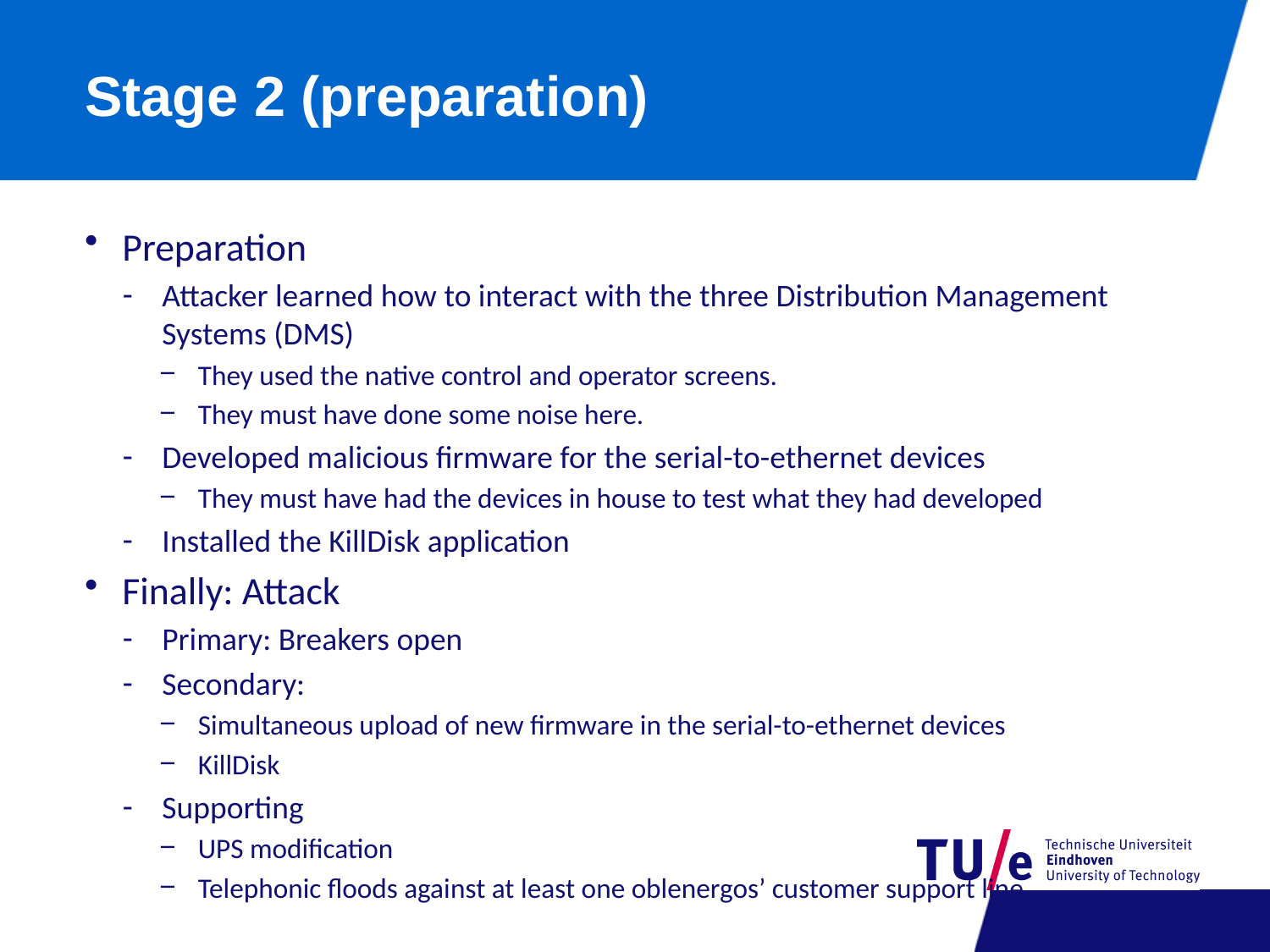

# Stage 2 (preparation)
Preparation
Attacker learned how to interact with the three Distribution Management Systems (DMS)
They used the native control and operator screens.
They must have done some noise here.
Developed malicious firmware for the serial-to-ethernet devices
They must have had the devices in house to test what they had developed
Installed the KillDisk application
Finally: Attack
Primary: Breakers open
Secondary:
Simultaneous upload of new firmware in the serial-to-ethernet devices
KillDisk
Supporting
UPS modification
Telephonic floods against at least one oblenergos’ customer support line